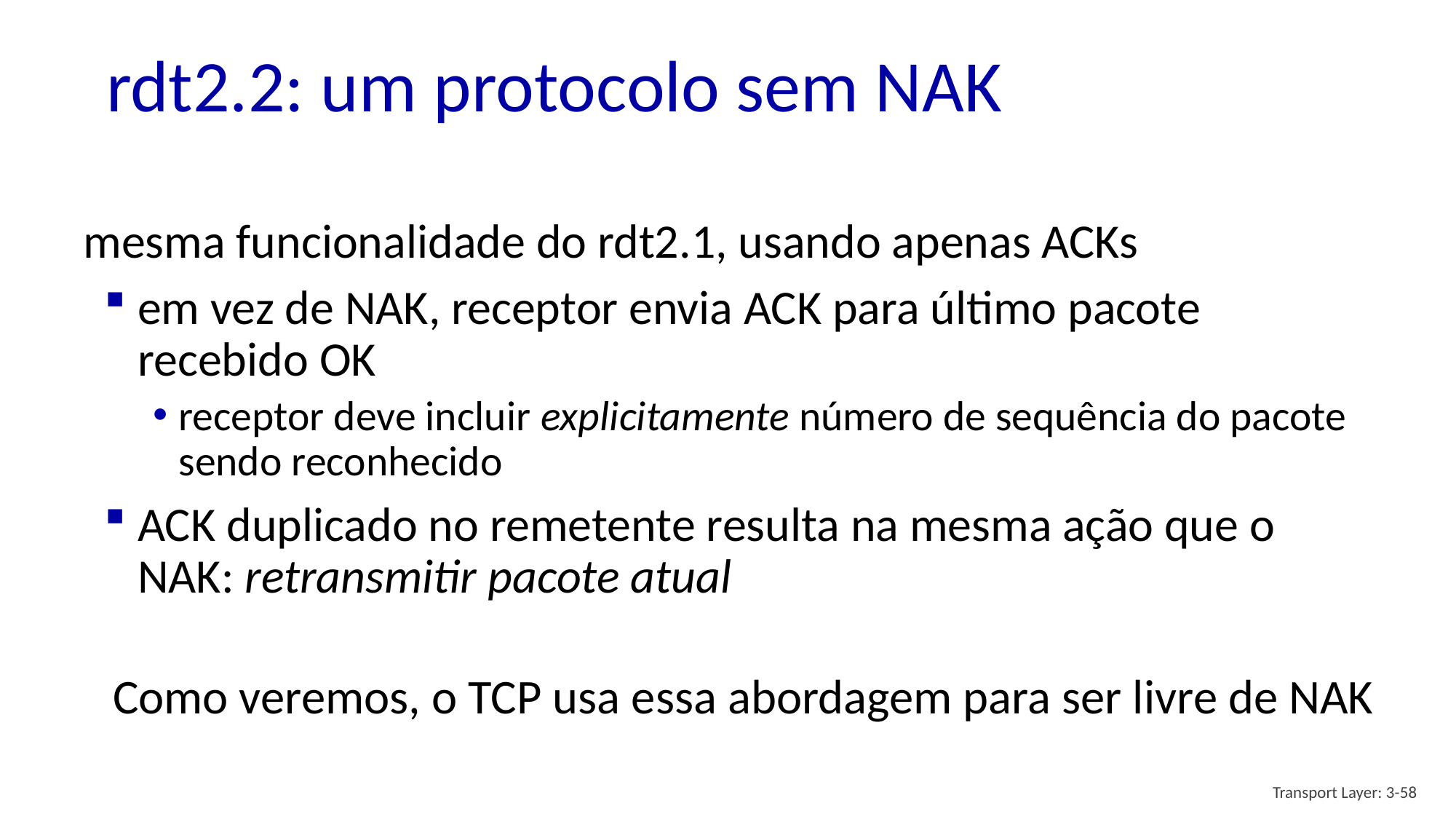

# rdt2.2: um protocolo sem NAK
mesma funcionalidade do rdt2.1, usando apenas ACKs
em vez de NAK, receptor envia ACK para último pacote recebido OK
receptor deve incluir explicitamente número de sequência do pacote sendo reconhecido
ACK duplicado no remetente resulta na mesma ação que o NAK: retransmitir pacote atual
Como veremos, o TCP usa essa abordagem para ser livre de NAK

Transport Layer: 3-58